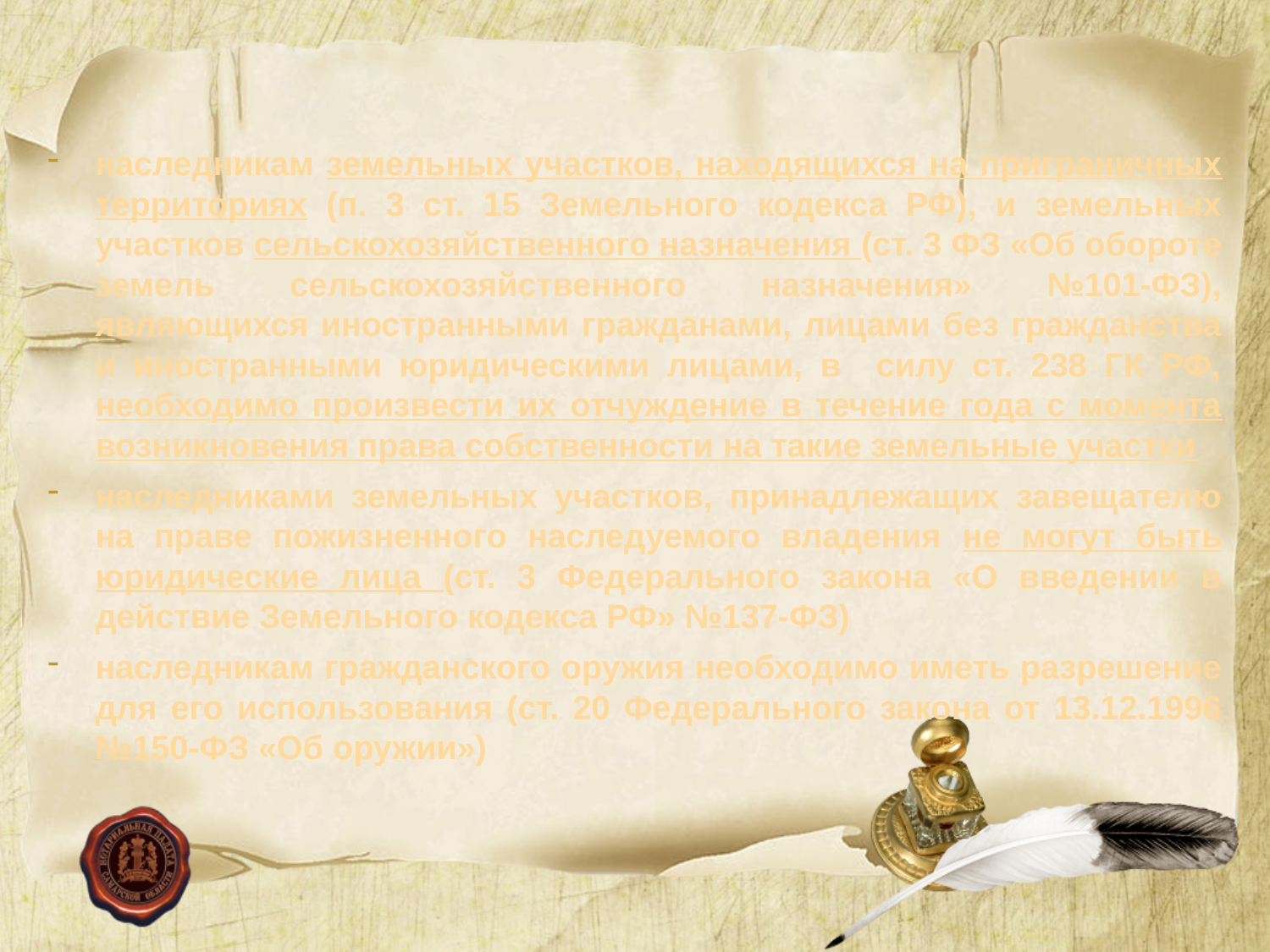

наследникам земельных участков, находящихся на приграничных территориях (п. 3 ст. 15 Земельного кодекса РФ), и земельных участков сельскохозяйственного назначения (ст. 3 ФЗ «Об обороте земель сельскохозяйственного назначения» №101-ФЗ), являющихся иностранными гражданами, лицами без гражданства и иностранными юридическими лицами, в  силу ст. 238 ГК РФ, необходимо произвести их отчуждение в течение года с момента возникновения права собственности на такие земельные участки
наследниками земельных участков, принадлежащих завещателю на праве пожизненного наследуемого владения не могут быть юридические лица (ст. 3 Федерального закона «О введении в действие Земельного кодекса РФ» №137-ФЗ)
наследникам гражданского оружия необходимо иметь разрешение для его использования (ст. 20 Федерального закона от 13.12.1996 №150-ФЗ «Об оружии»)